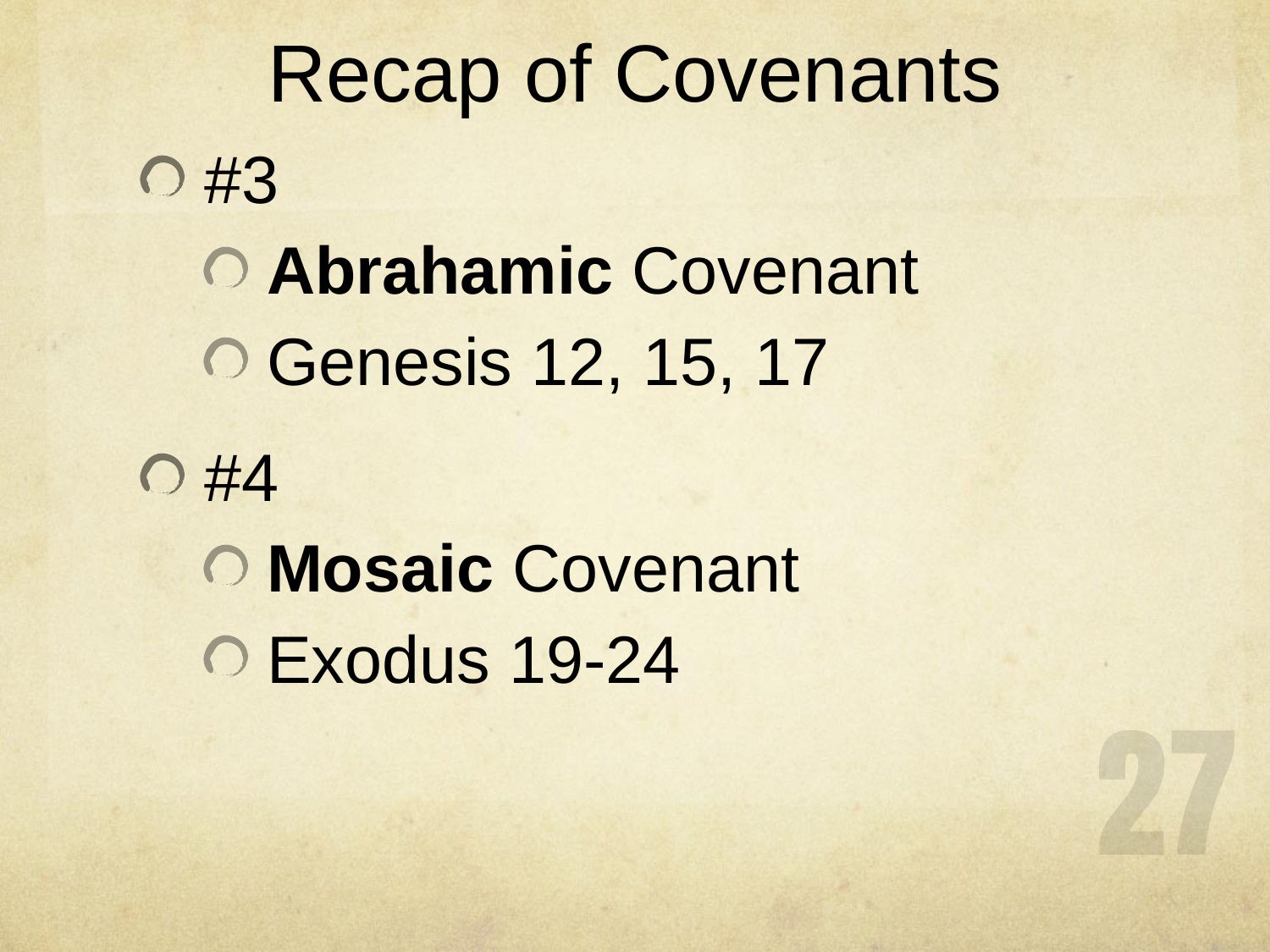

# Recap of Covenants
#3
Abrahamic Covenant
Genesis 12, 15, 17
#4
Mosaic Covenant
Exodus 19-24

27